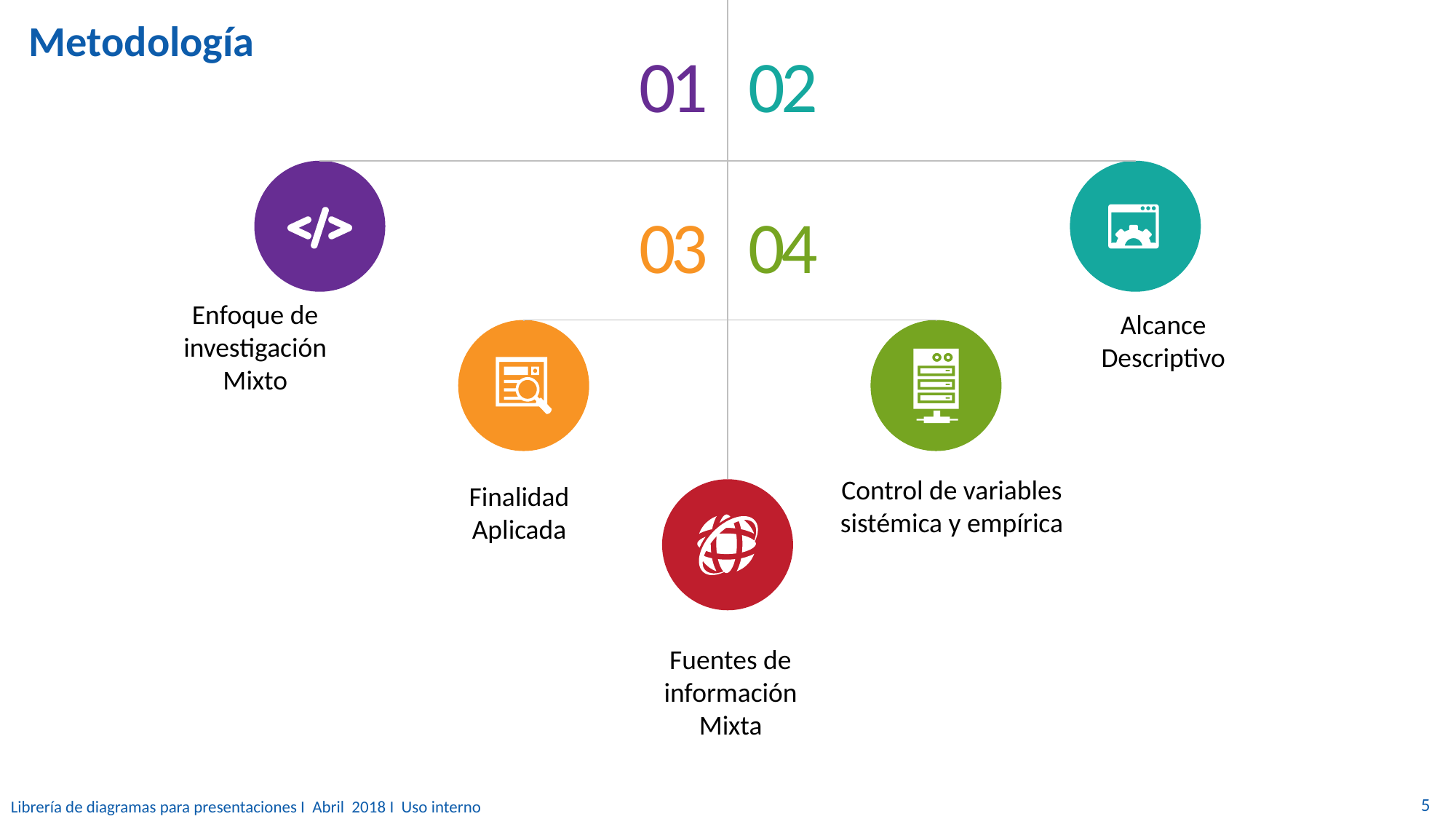

# Metodología
01
02

03
04

Enfoque de investigación
Mixto
Alcance
Descriptivo

Control de variables
sistémica y empírica
Finalidad
Aplicada

Fuentes de información
Mixta